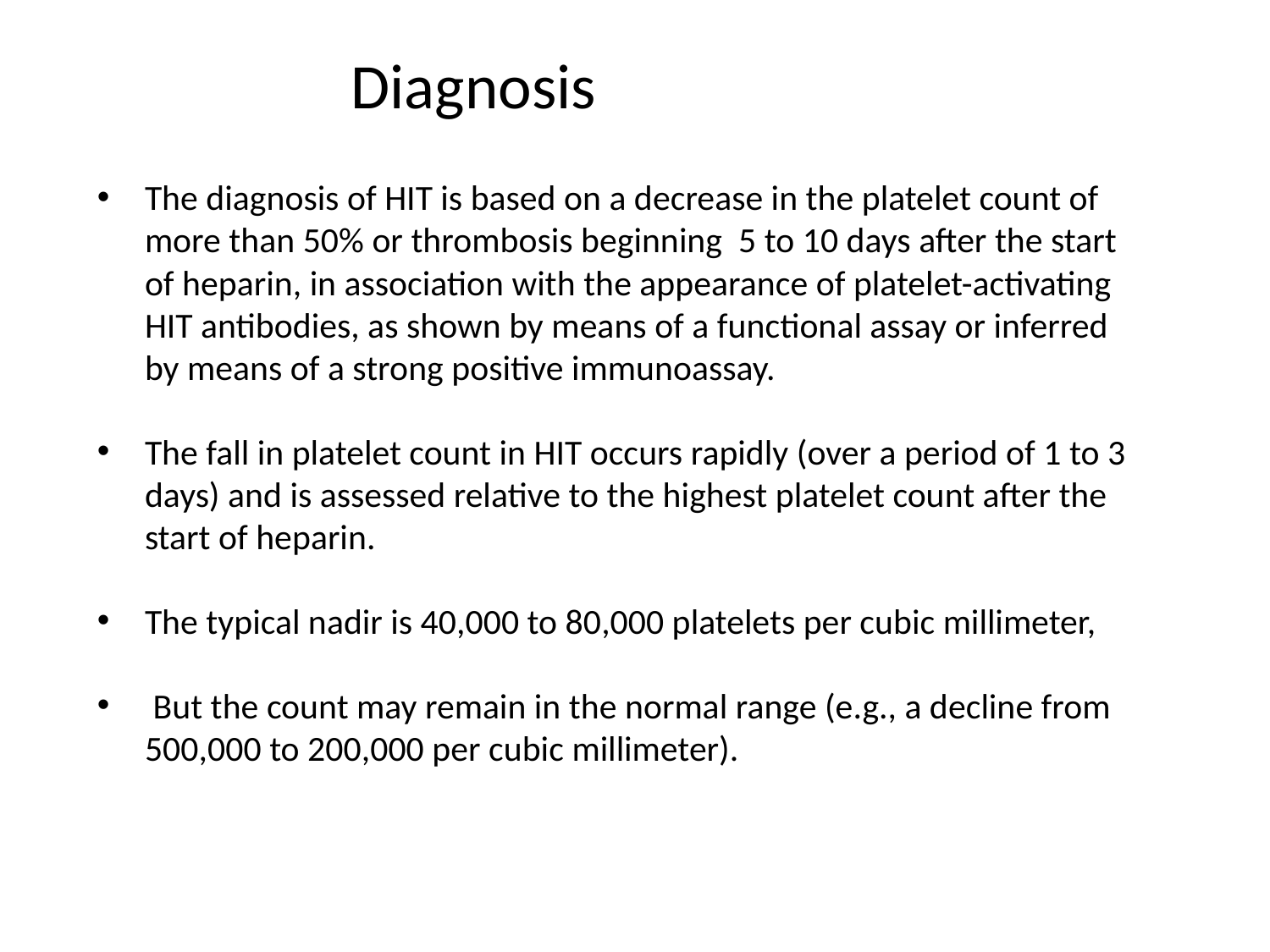

Diagnosis

The diagnosis of HIT is based on a decrease in the platelet count of more than 50% or thrombosis beginning  5 to 10 days after the start of heparin, in association with the appearance of platelet-activating HIT antibodies, as shown by means of a functional assay or inferred by means of a strong positive immunoassay.

The fall in platelet count in HIT occurs rapidly (over a period of 1 to 3 days) and is assessed relative to the highest platelet count after the start of heparin.

The typical nadir is 40,000 to 80,000 platelets per cubic millimeter,

 But the count may remain in the normal range (e.g., a decline from 500,000 to 200,000 per cubic millimeter).